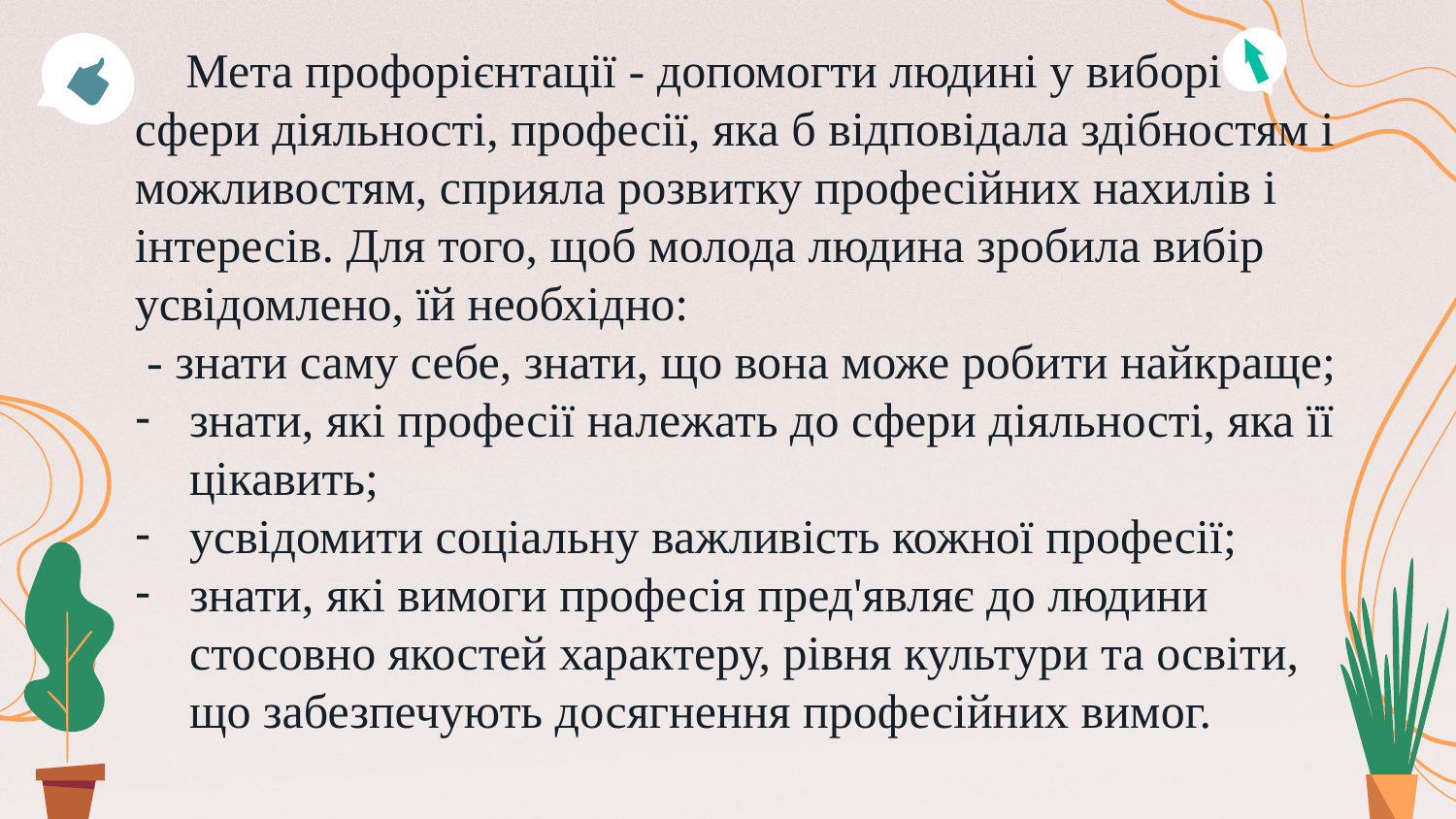

Мета профорієнтації - допомогти людині у виборі сфери діяльності, професії, яка б відповідала здібностям і можливостям, сприяла розвитку професійних нахилів і інтересів. Для того, щоб молода людина зробила вибір усвідомлено, їй необхідно:
 - знати саму себе, знати, що вона може робити найкраще;
знати, які професії належать до сфери діяльності, яка її цікавить;
усвідомити соціальну важливість кожної професії;
знати, які вимоги професія пред'являє до людини стосовно якостей характеру, рівня культури та освіти, що забезпечують досягнення професійних вимог.